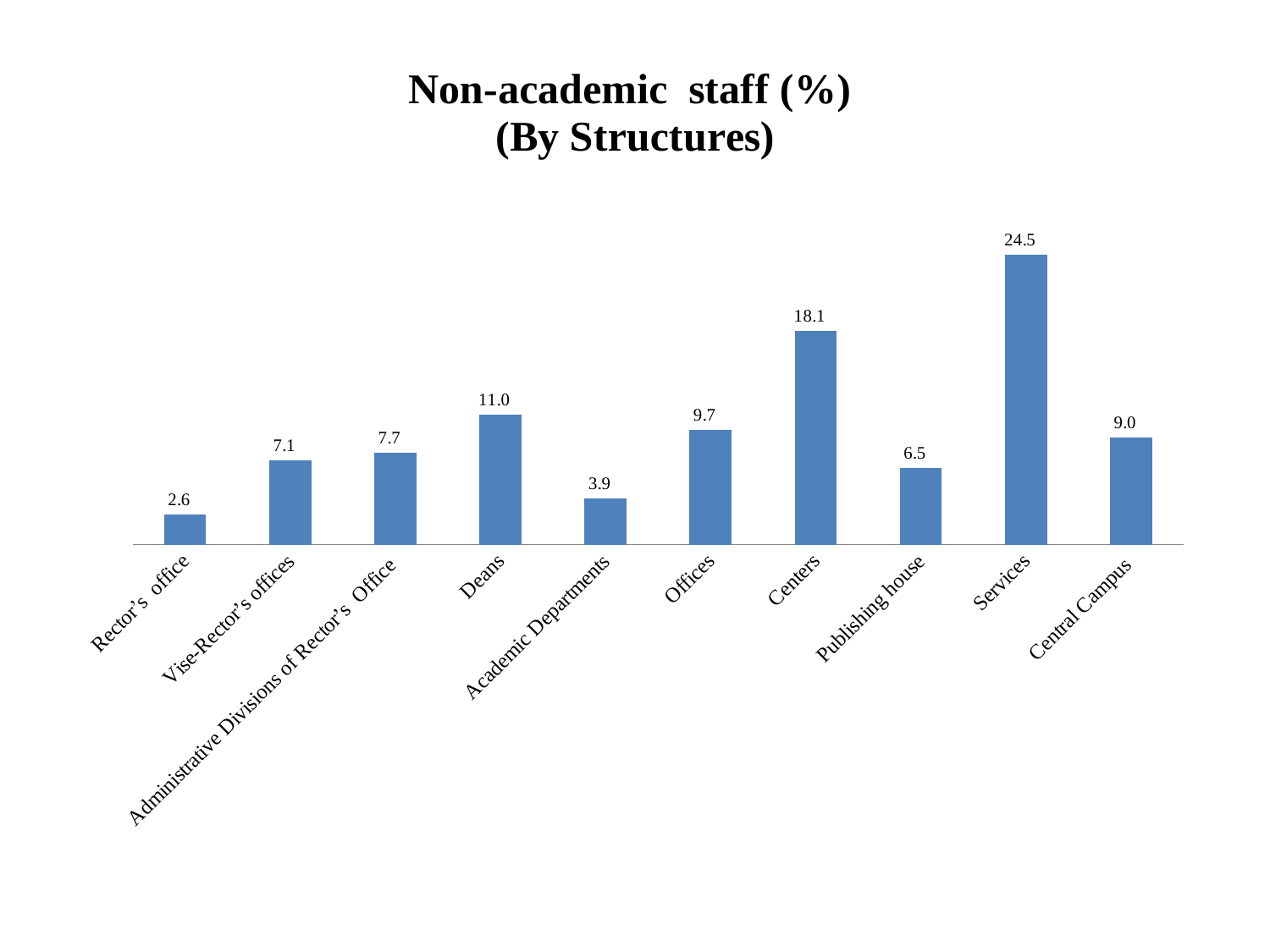

### Chart: Non-academic  staff (%)
(By Structures)

| Category |  |
|---|---|
| Rector’s  office | 2.5806451612903225 |
| Vise-Rector’s offices | 7.096774193548392 |
|  Administrative Divisions of Rector’s  Office  | 7.741935483870972 |
| Deans | 10.967741935483872 |
| Academic Departments | 3.8709677419354898 |
| Offices | 9.67741935483872 |
| Centers | 18.064516129032256 |
| Publishing house | 6.451612903225811 |
| Services | 24.516129032258064 |
| Central Campus  | 9.032258064516114 |